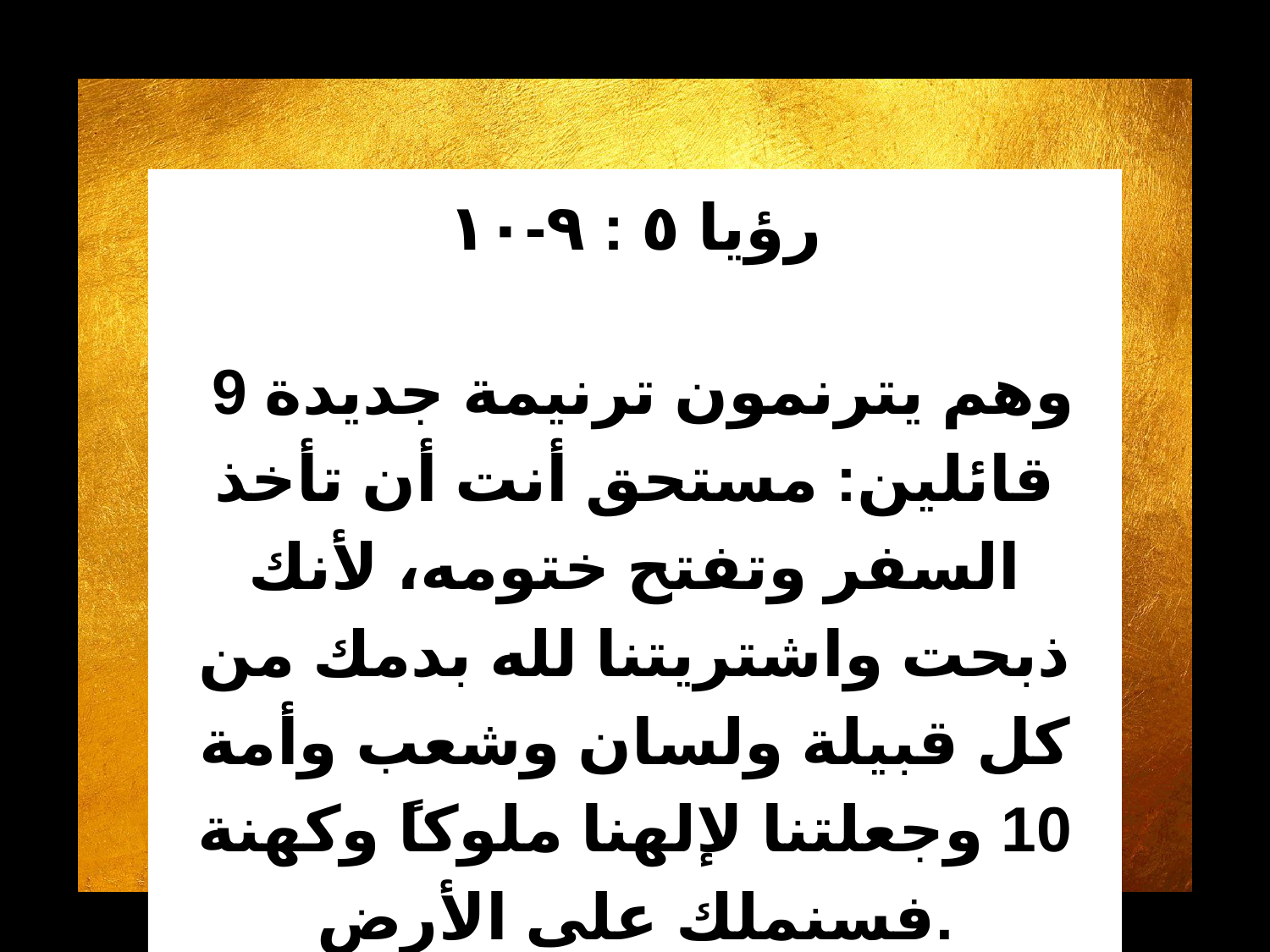

رؤيا ٥ : ٩-١٠

 9 وهم يترنمون ترنيمة جديدة قائلين: مستحق أنت أن تأخذ السفر وتفتح ختومه، لأنك ذبحت واشتريتنا لله بدمك من كل قبيلة ولسان وشعب وأمة 10 وجعلتنا لإلهنا ملوكاً وكهنة فسنملك على الأرض.